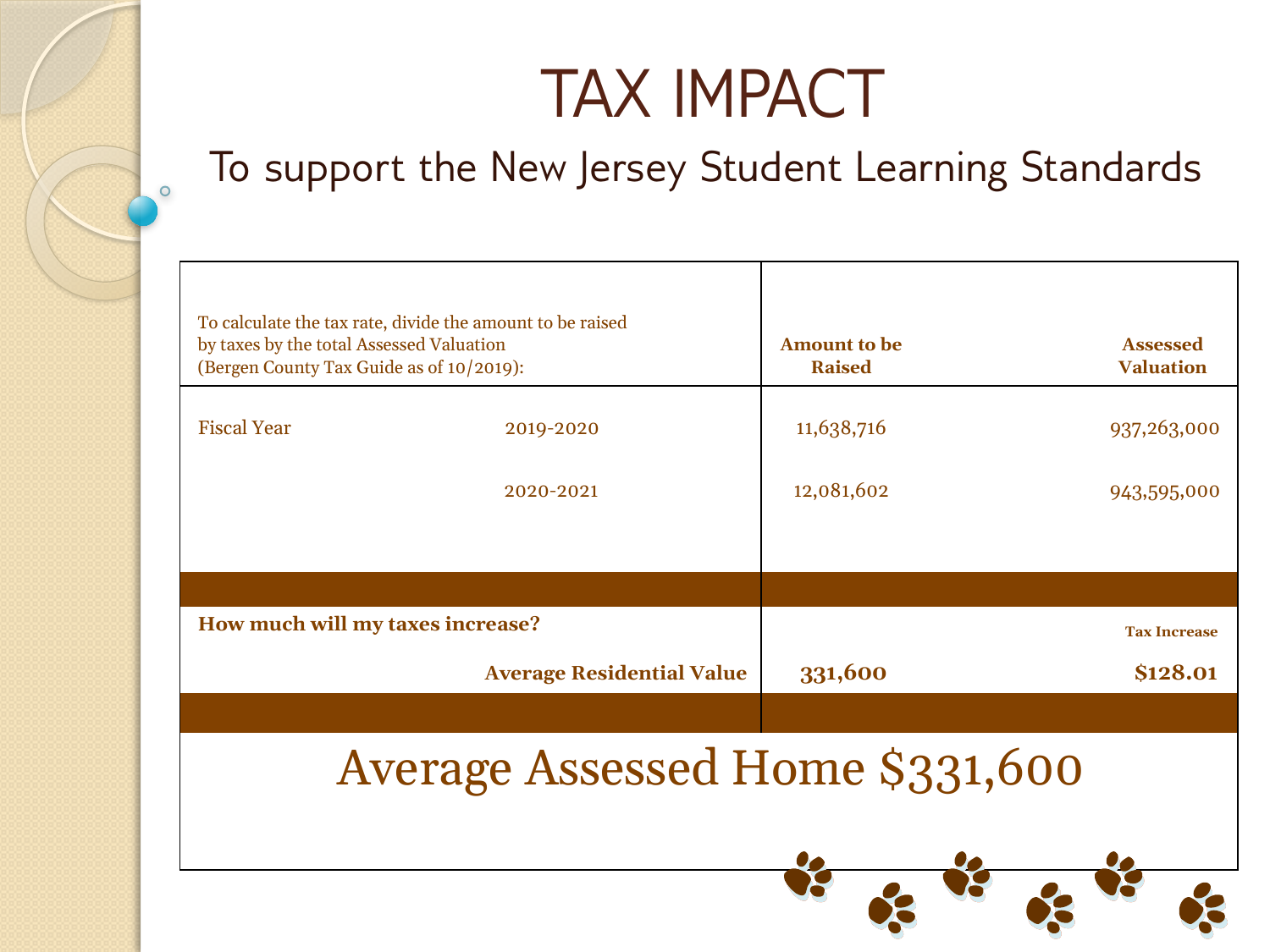

# TAX IMPACT
To support the New Jersey Student Learning Standards
| To calculate the tax rate, divide the amount to be raised by taxes by the total Assessed Valuation (Bergen County Tax Guide as of 10/2019): |  | Amount to be Raised |  | Assessed Valuation |
| --- | --- | --- | --- | --- |
| Fiscal Year 2019-2020 |  | 11,638,716 |  | 937,263,000 |
|  | 2020-2021 | 12,081,602 |  | 943,595,000 |
|  |  |  |  |  |
|  |  |  |  |  |
| How much will my taxes increase? Average Residential Value |  | 331,600 |  | Tax Increase $128.01 |
|  |  |  |  |  |
| Average Assessed Home $331,600 |  |  |  |  |
|  |  |  |  |  |